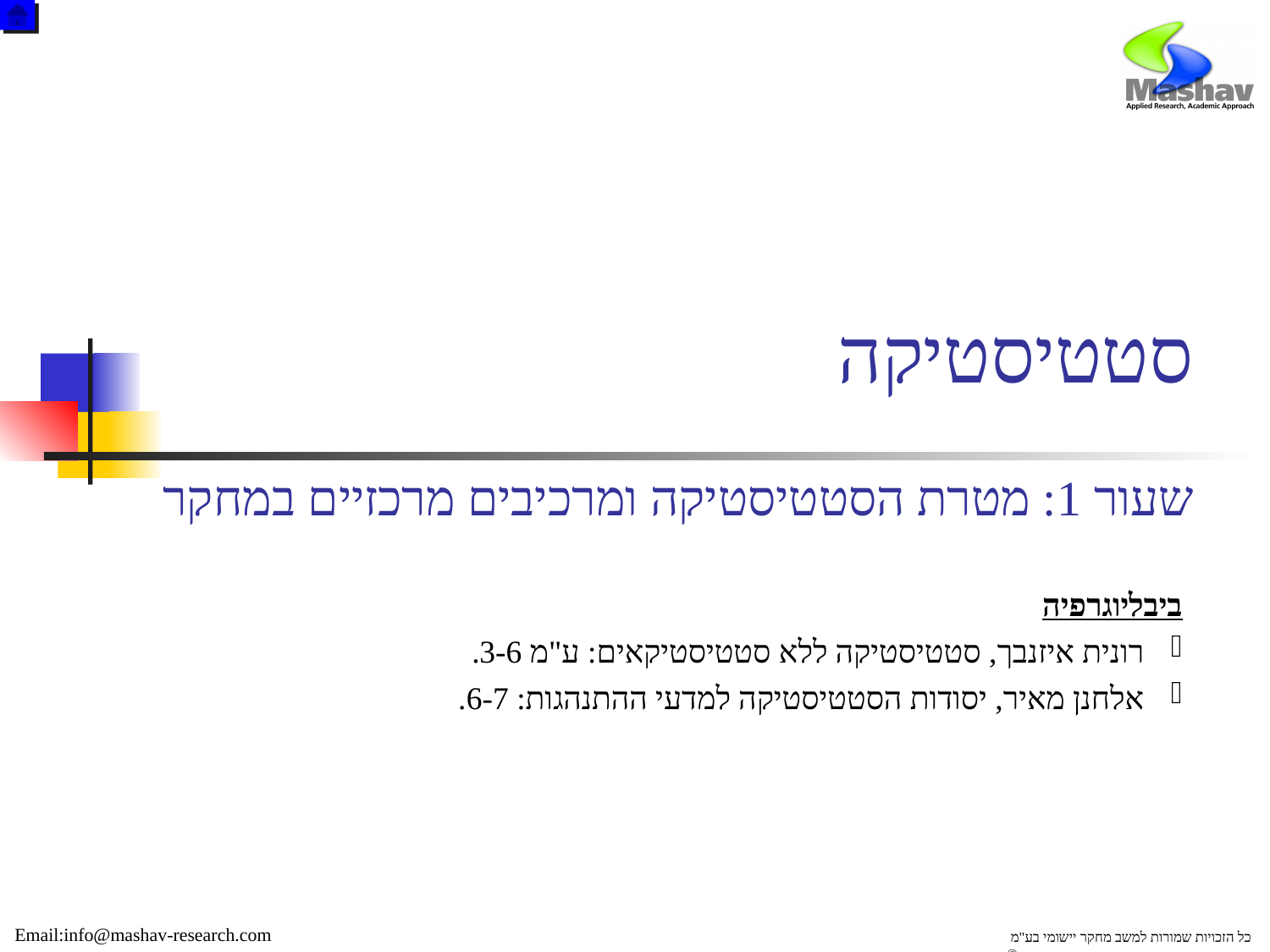

# סטטיסטיקה
שעור 1: מטרת הסטטיסטיקה ומרכיבים מרכזיים במחקר
ביבליוגרפיה
 רונית איזנבך, סטטיסטיקה ללא סטטיסטיקאים: ע"מ 3-6.
 אלחנן מאיר, יסודות הסטטיסטיקה למדעי ההתנהגות: 6-7.